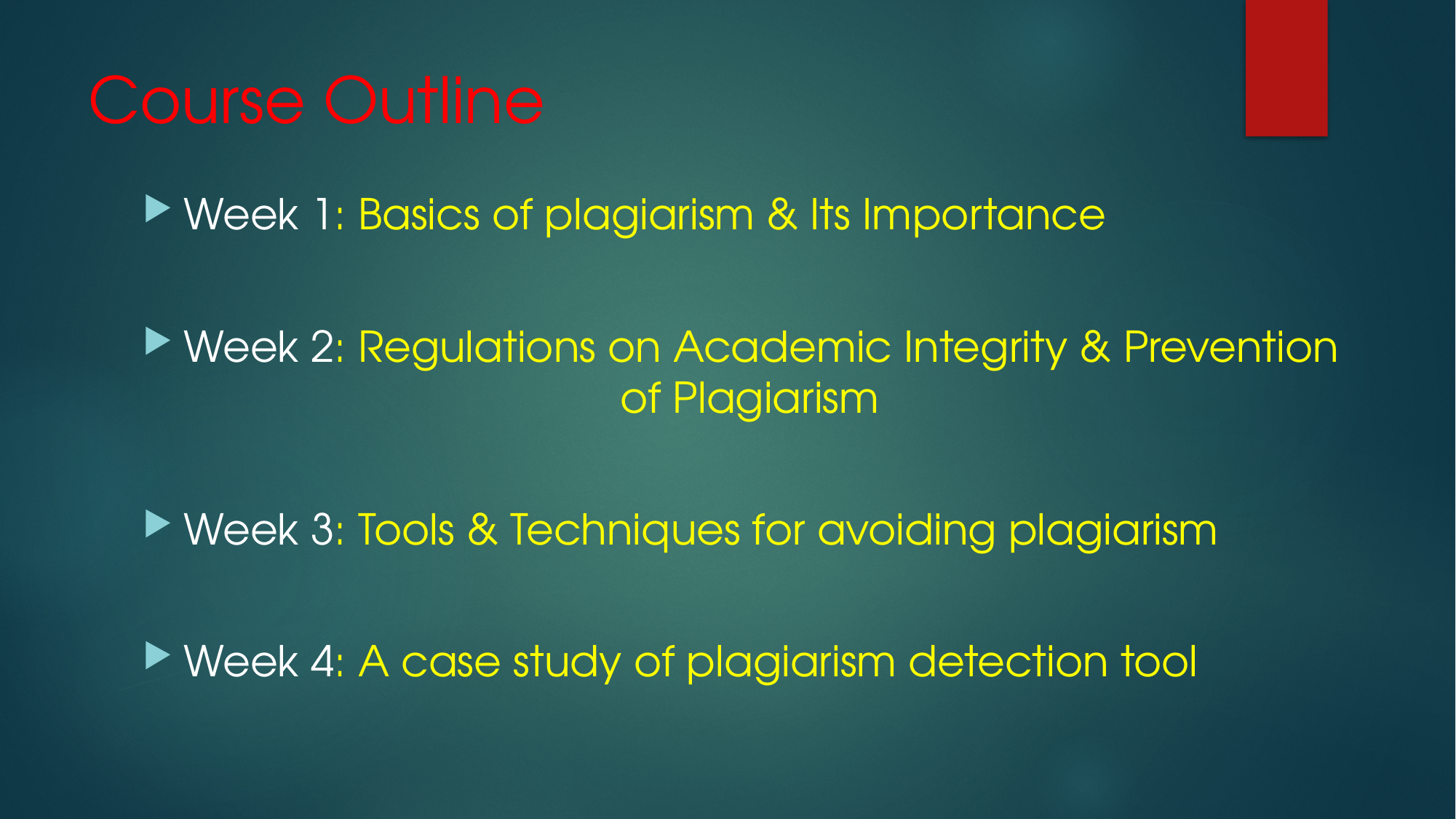

# Course Outline
Week 1: Basics of plagiarism & Its Importance

Week 2: Regulations on Academic Integrity & Prevention 				of Plagiarism

Week 3: Tools & Techniques for avoiding plagiarism

Week 4: A case study of plagiarism detection tool